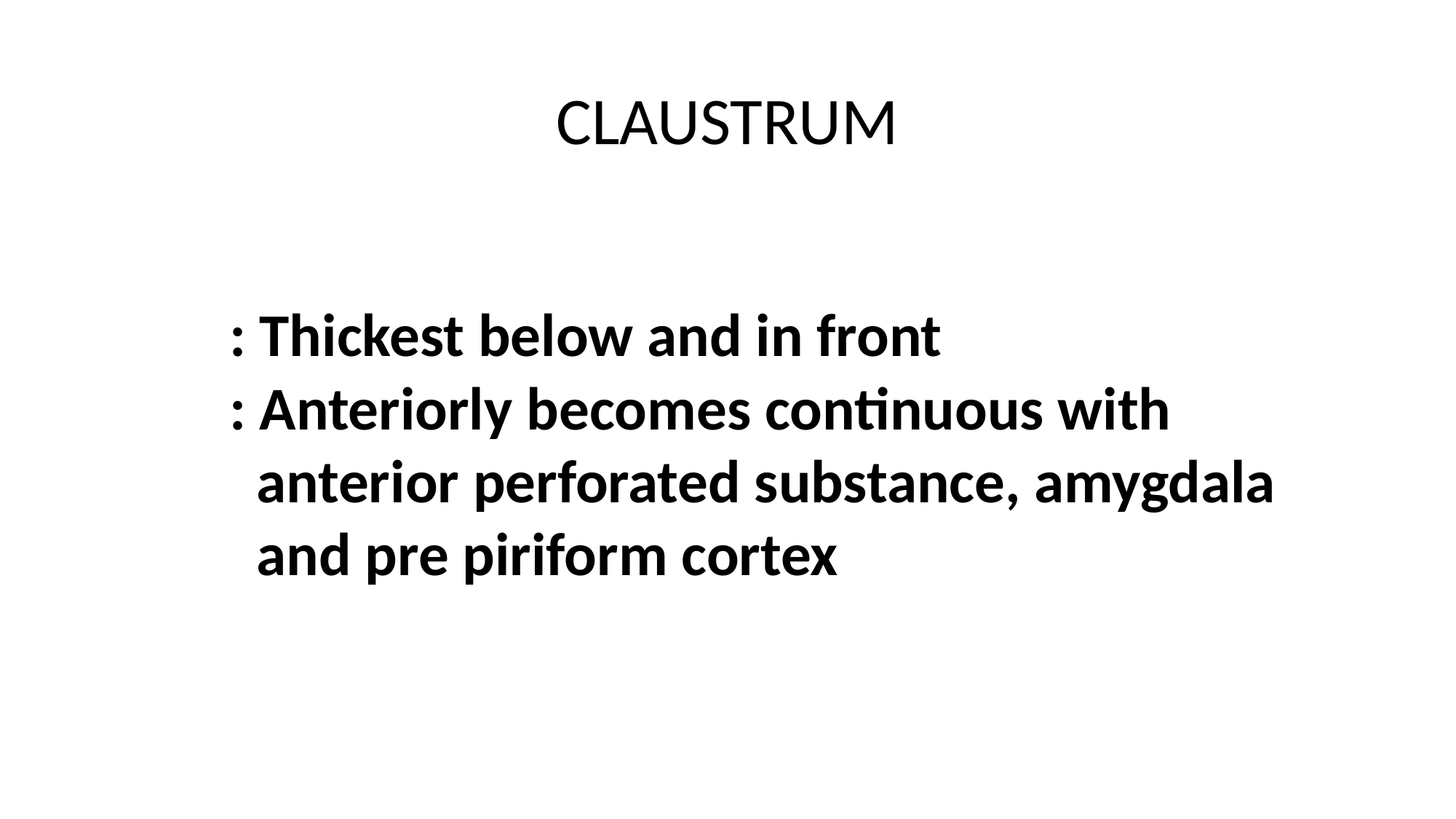

# CLAUSTRUM

	: Thickest below and in front
	: Anteriorly becomes continuous with
	  anterior perforated substance, amygdala
	  and pre piriform cortex